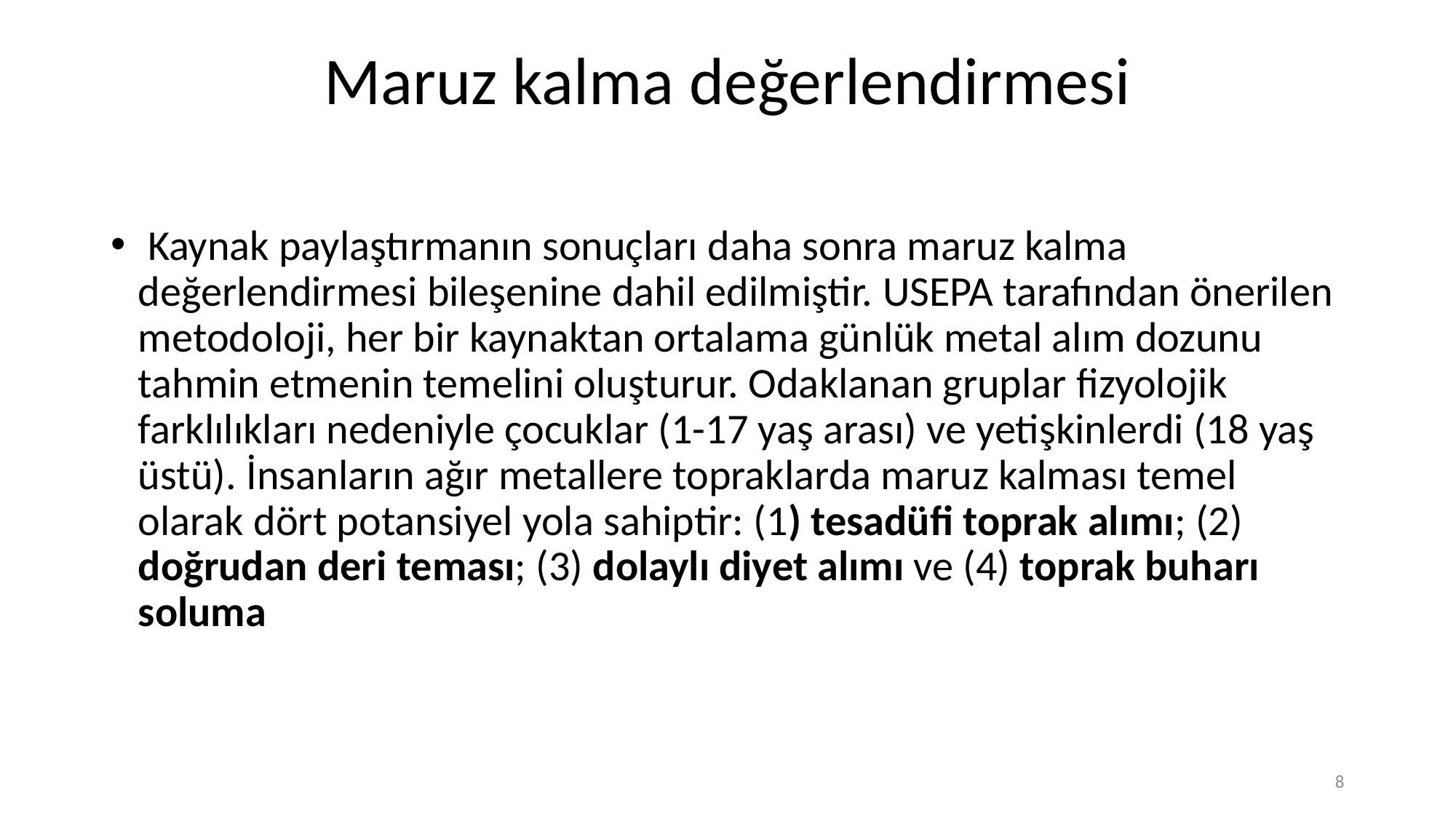

# Maruz kalma değerlendirmesi
 Kaynak paylaştırmanın sonuçları daha sonra maruz kalma değerlendirmesi bileşenine dahil edilmiştir. USEPA tarafından önerilen metodoloji, her bir kaynaktan ortalama günlük metal alım dozunu tahmin etmenin temelini oluşturur. Odaklanan gruplar fizyolojik farklılıkları nedeniyle çocuklar (1-17 yaş arası) ve yetişkinlerdi (18 yaş üstü). İnsanların ağır metallere topraklarda maruz kalması temel olarak dört potansiyel yola sahiptir: (1) tesadüfi toprak alımı; (2) doğrudan deri teması; (3) dolaylı diyet alımı ve (4) toprak buharı soluma

8